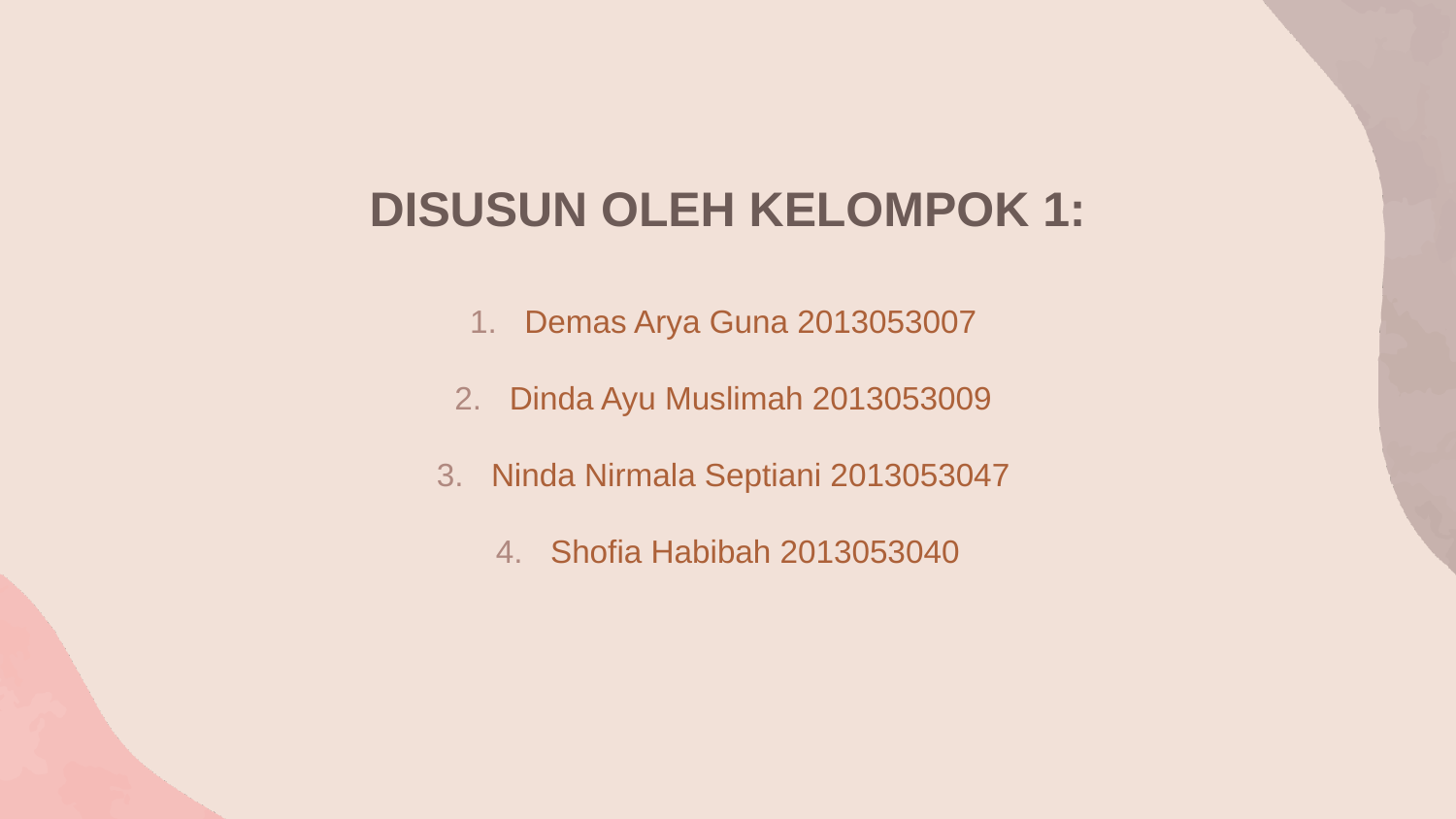

# DISUSUN OLEH KELOMPOK 1:

Demas Arya Guna 2013053007
Dinda Ayu Muslimah 2013053009
Ninda Nirmala Septiani 2013053047
Shofia Habibah 2013053040